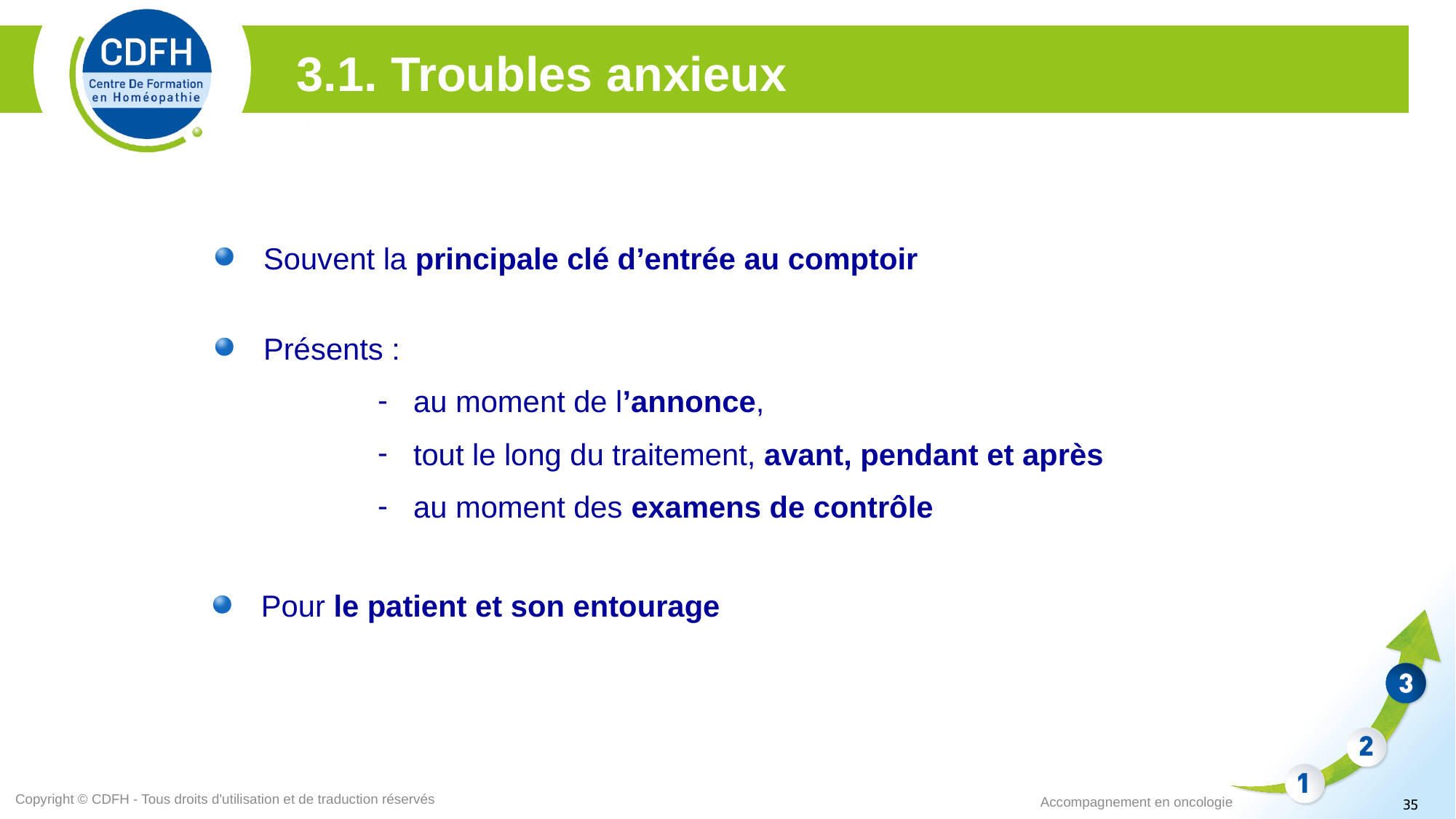

3.1. Troubles anxieux
 Souvent la principale clé d’entrée au comptoir
 Présents :
 au moment de l’annonce,
 tout le long du traitement, avant, pendant et après
 au moment des examens de contrôle
 Pour le patient et son entourage